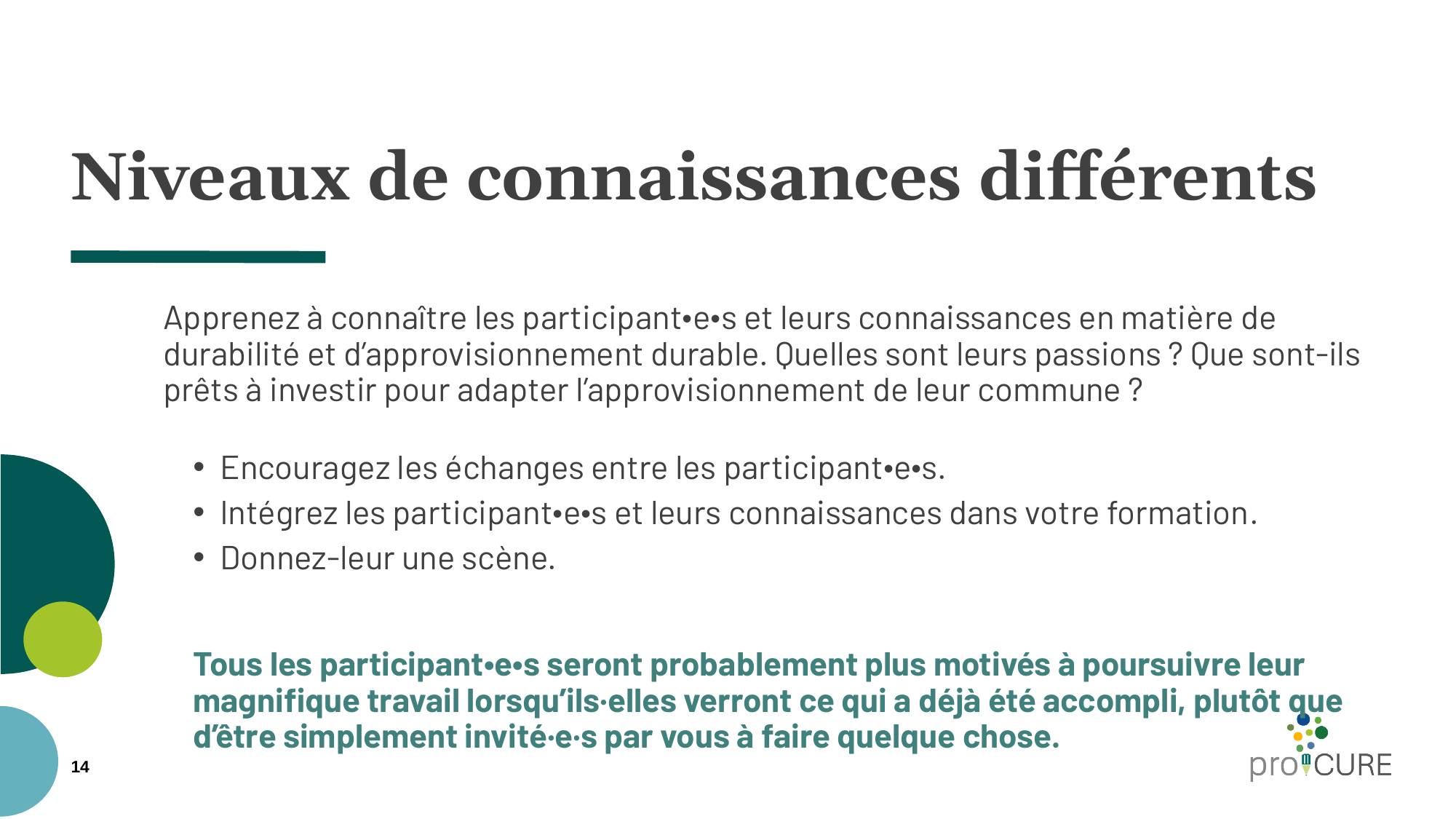

# Niveaux de connaissances différents
Apprenez à connaître les participant∙e∙s et leurs connaissances en matière de durabilité et d’approvisionnement durable. Quelles sont leurs passions ? Que sont-ils prêts à investir pour adapter l’approvisionnement de leur commune ?

Encouragez les échanges entre les participant∙e∙s.
Intégrez les participant∙e∙s et leurs connaissances dans votre formation.
Donnez-leur une scène.

Tous les participant∙e∙s seront probablement plus motivés à poursuivre leur magnifique travail lorsqu’ils·elles verront ce qui a déjà été accompli, plutôt que d’être simplement invité·e·s par vous à faire quelque chose.
14